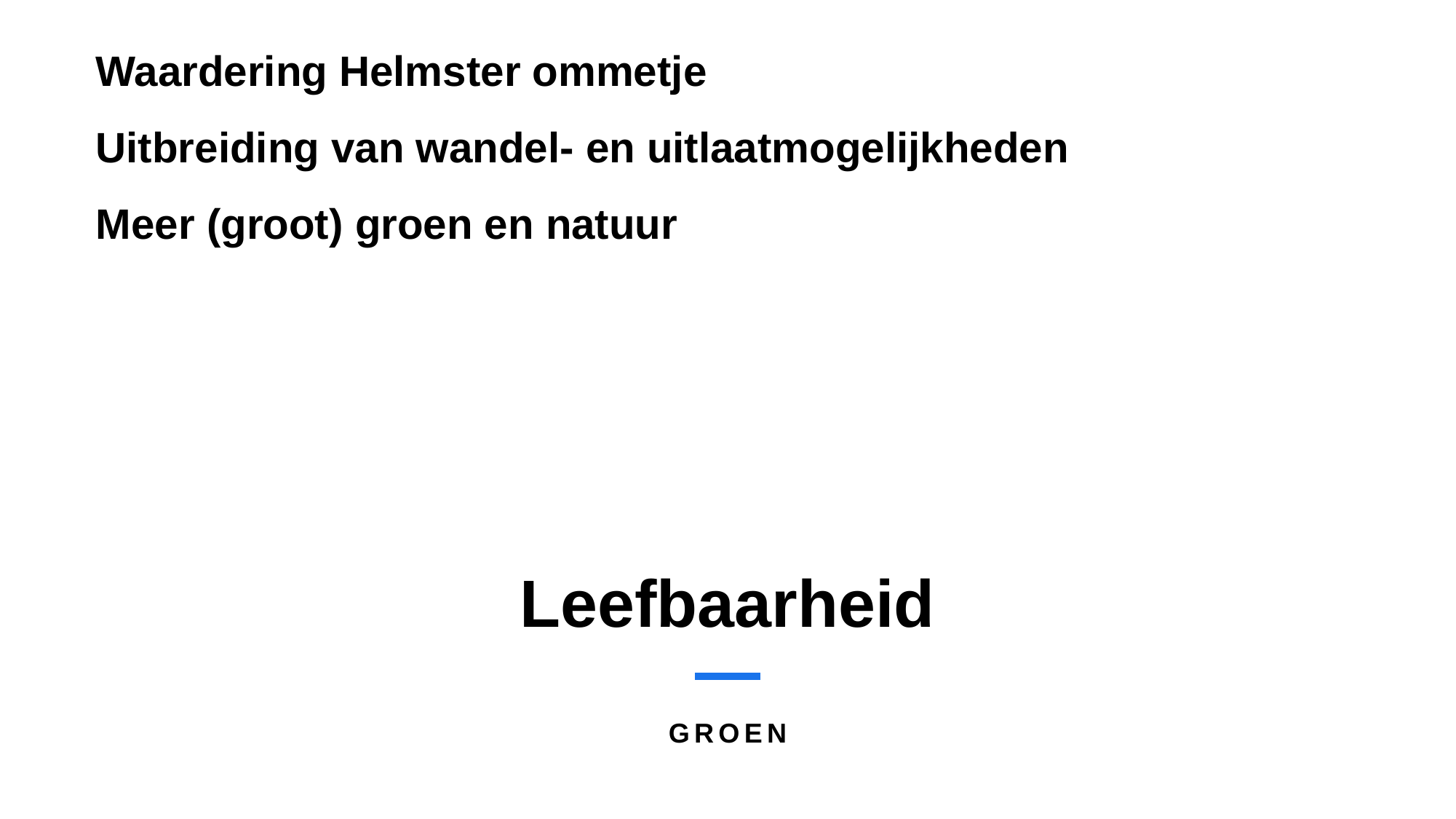

Waardering Helmster ommetje
Uitbreiding van wandel- en uitlaatmogelijkheden
Meer (groot) groen en natuur

# Leefbaarheid
groen